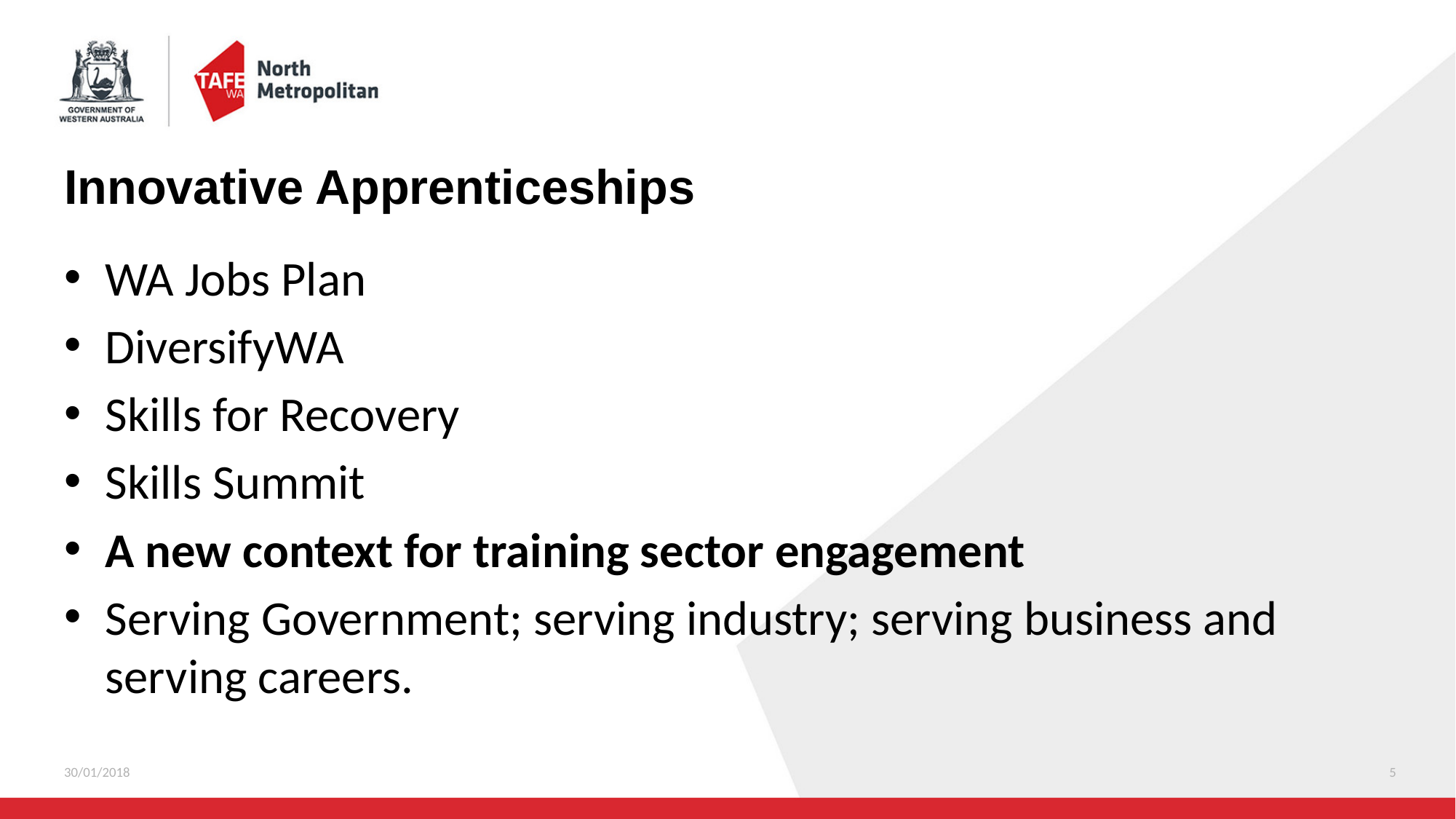

# Innovative Apprenticeships
WA Jobs Plan
DiversifyWA
Skills for Recovery
Skills Summit
A new context for training sector engagement
Serving Government; serving industry; serving business and serving careers.

30/01/2018

5